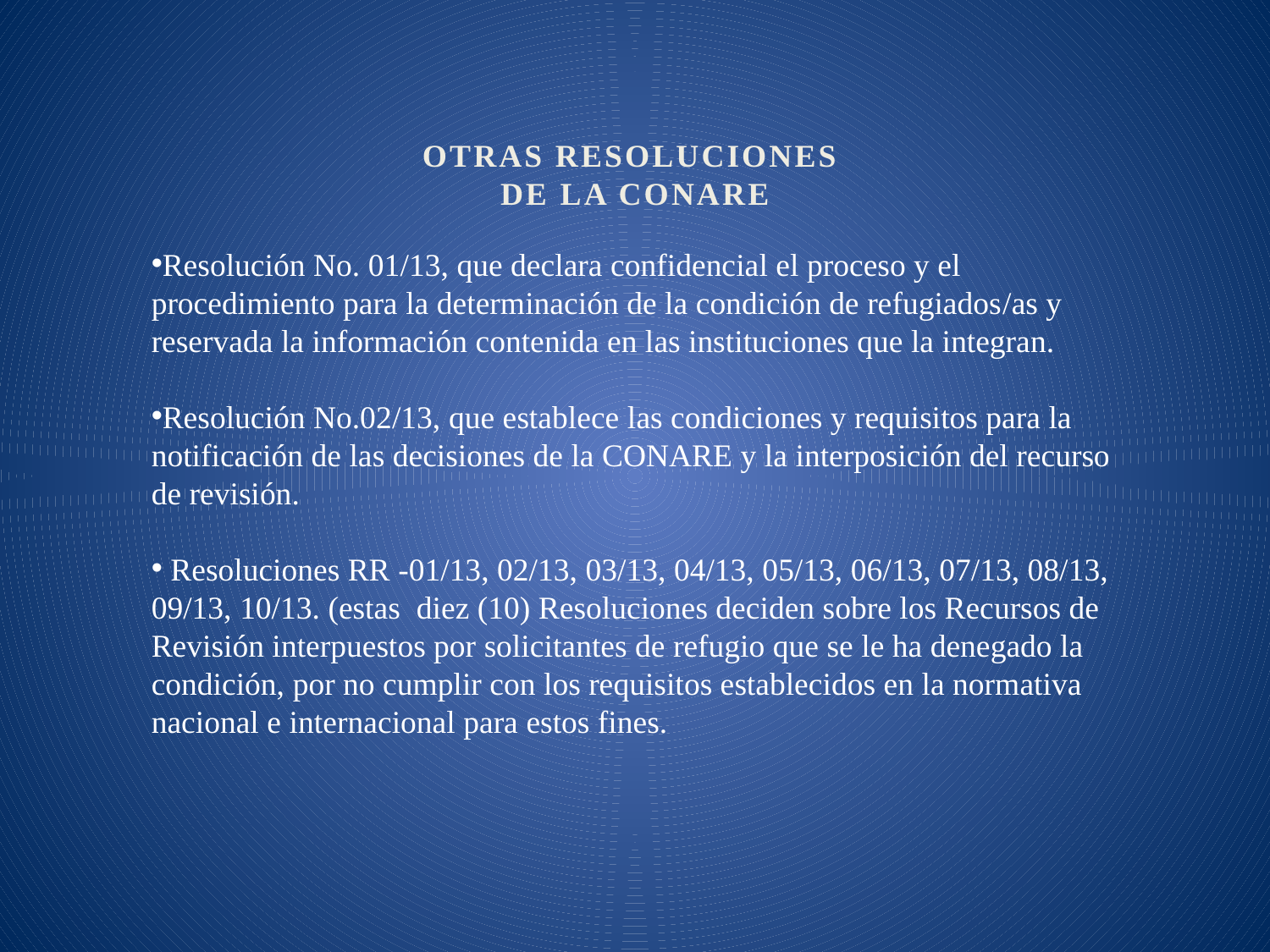

OTRAS RESOLUCIONES
DE LA CONARE
Resolución No. 01/13, que declara confidencial el proceso y el procedimiento para la determinación de la condición de refugiados/as y reservada la información contenida en las instituciones que la integran.

Resolución No.02/13, que establece las condiciones y requisitos para la notificación de las decisiones de la CONARE y la interposición del recurso de revisión.

 Resoluciones RR -01/13, 02/13, 03/13, 04/13, 05/13, 06/13, 07/13, 08/13, 09/13, 10/13. (estas  diez (10) Resoluciones deciden sobre los Recursos de Revisión interpuestos por solicitantes de refugio que se le ha denegado la condición, por no cumplir con los requisitos establecidos en la normativa nacional e internacional para estos fines.